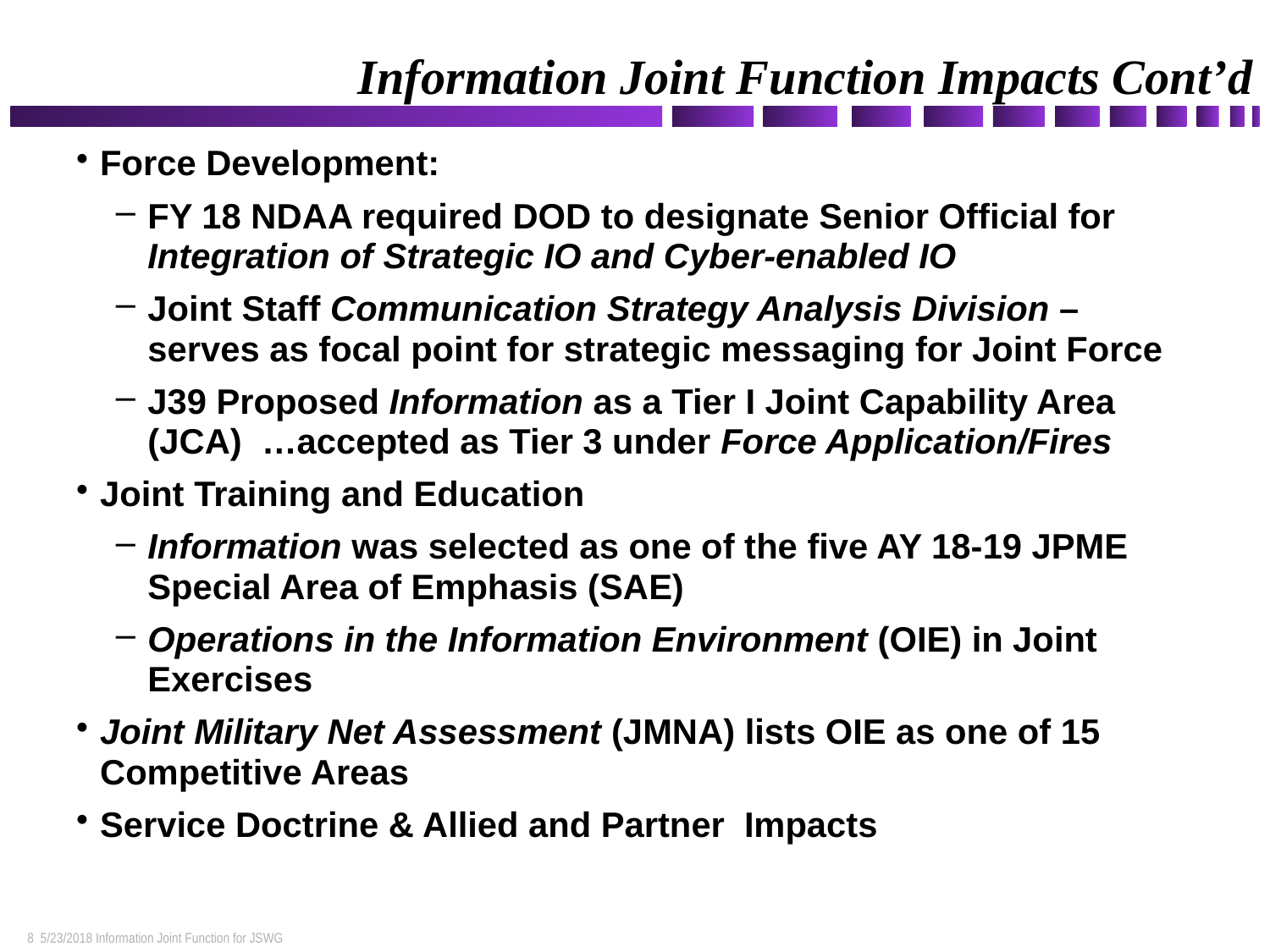

# Information Joint Function Impacts Cont’d
Force Development:
FY 18 NDAA required DOD to designate Senior Official for Integration of Strategic IO and Cyber-enabled IO
Joint Staff Communication Strategy Analysis Division – serves as focal point for strategic messaging for Joint Force
J39 Proposed Information as a Tier I Joint Capability Area (JCA)  …accepted as Tier 3 under Force Application/Fires
Joint Training and Education
Information was selected as one of the five AY 18-19 JPME Special Area of Emphasis (SAE)
Operations in the Information Environment (OIE) in Joint Exercises
Joint Military Net Assessment (JMNA) lists OIE as one of 15 Competitive Areas
Service Doctrine & Allied and Partner  Impacts

8  5/23/2018 Information Joint Function for JSWG